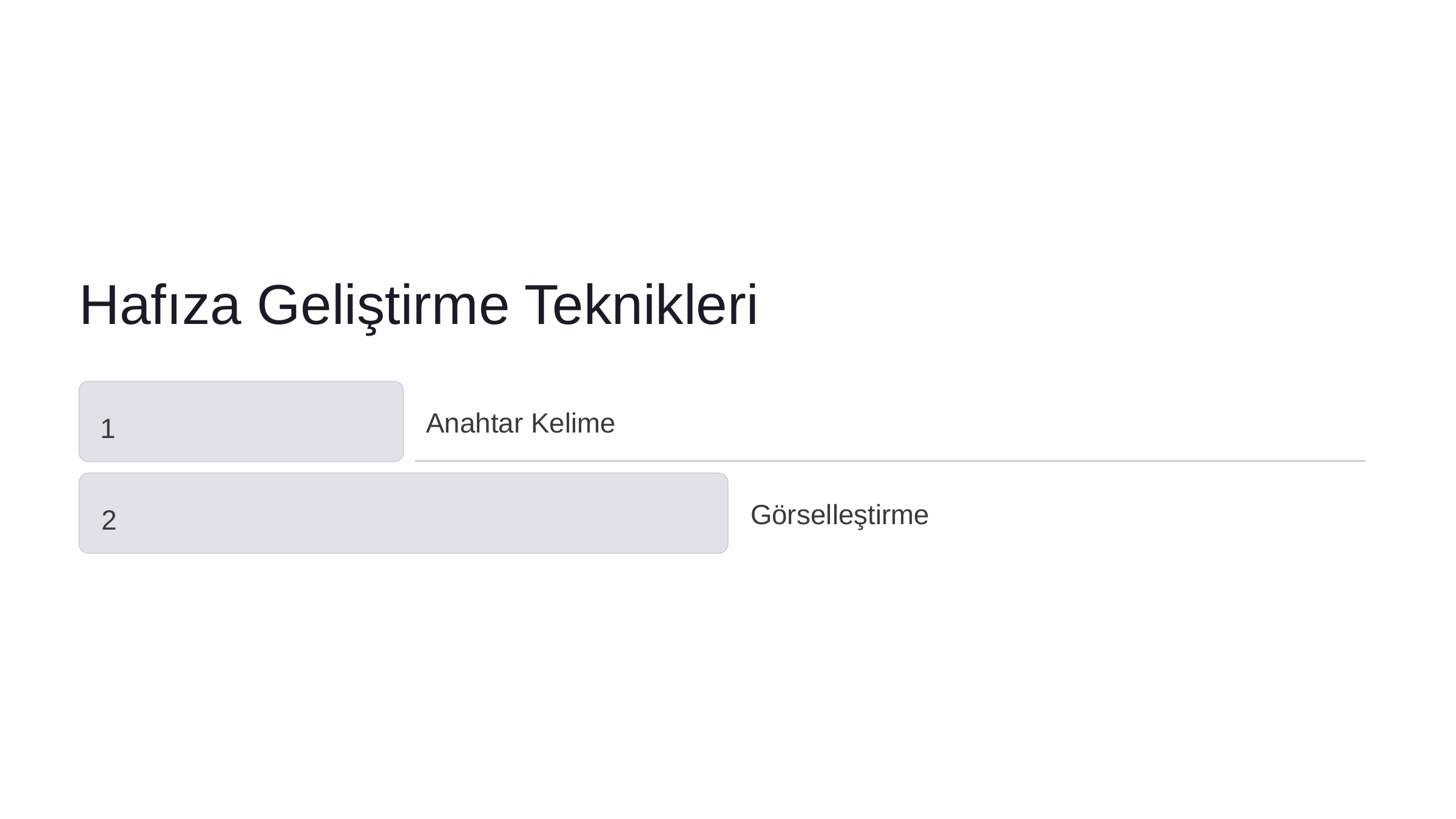

Hafıza Geliştirme Teknikleri

1
Anahtar Kelime

2
Görselleştirme